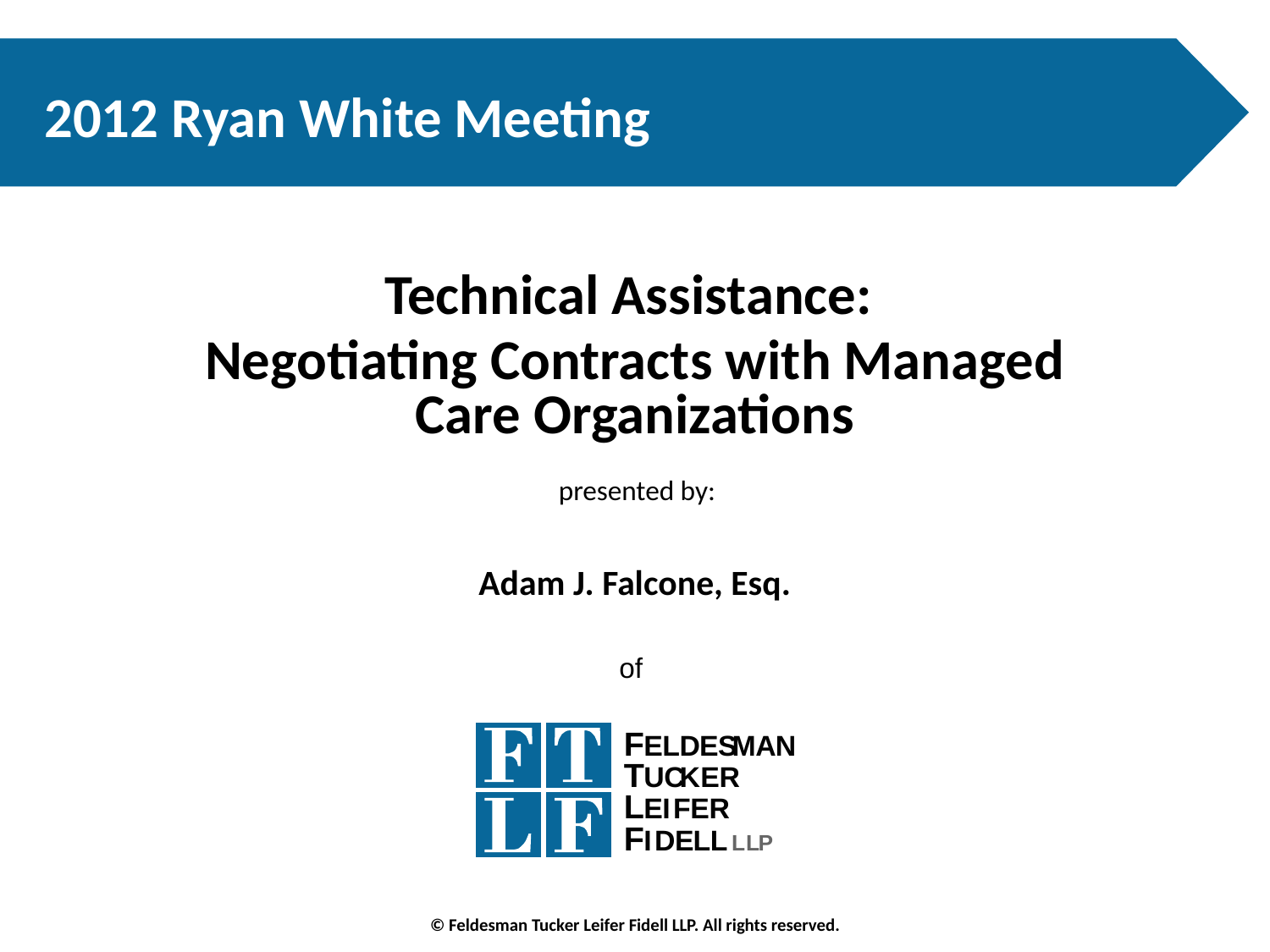

# 2012 Ryan White Meeting
Technical Assistance:
Negotiating Contracts with Managed Care Organizations

Adam J. Falcone, Esq.